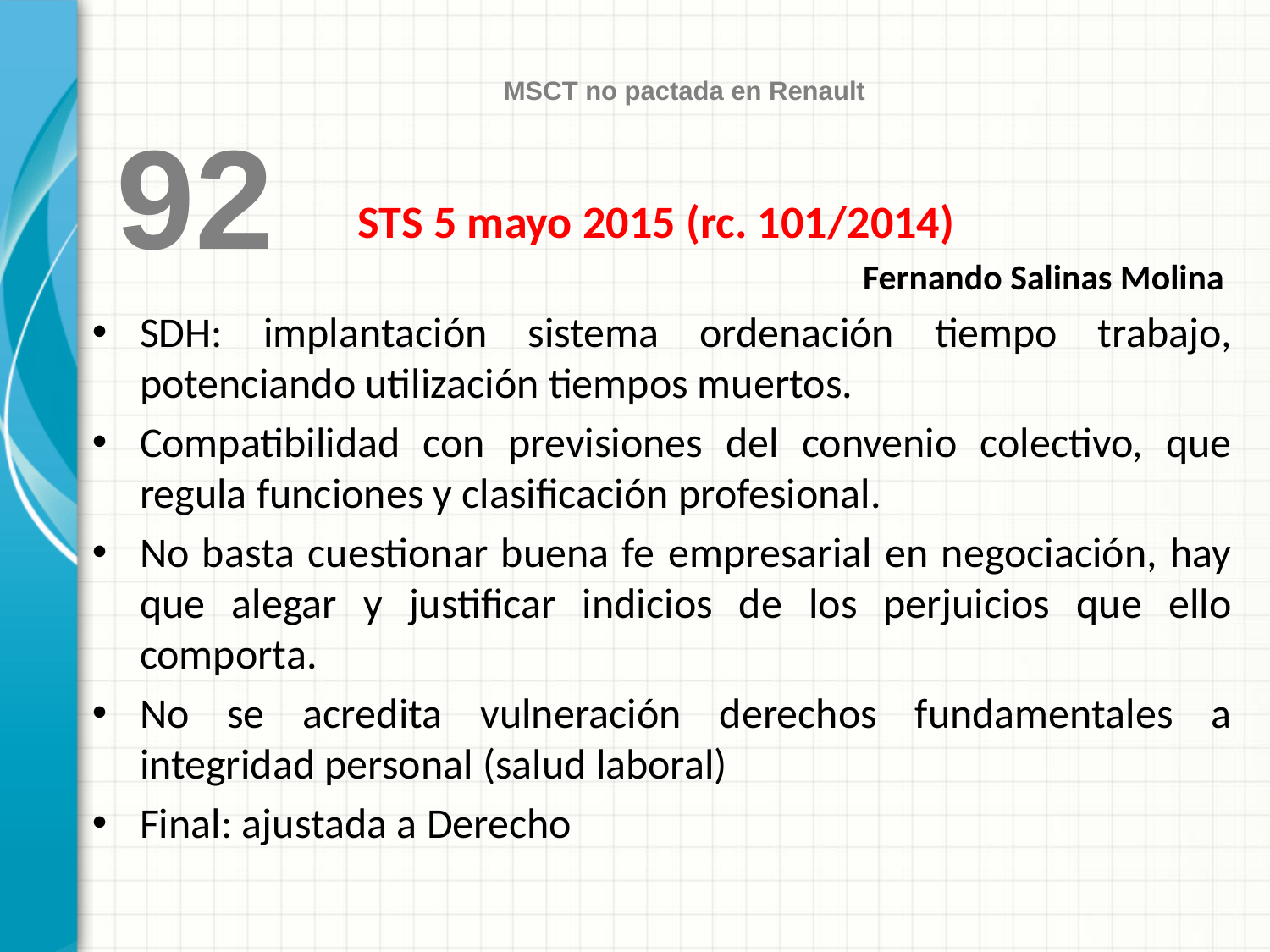

MSCT no pactada en Renault
 92
STS 5 mayo 2015 (rc. 101/2014)
Fernando Salinas Molina
SDH: implantación sistema ordenación tiempo trabajo, potenciando utilización tiempos muertos.
Compatibilidad con previsiones del convenio colectivo, que regula funciones y clasificación profesional.
No basta cuestionar buena fe empresarial en negociación, hay que alegar y justificar indicios de los perjuicios que ello comporta.
No se acredita vulneración derechos fundamentales a integridad personal (salud laboral)
Final: ajustada a Derecho